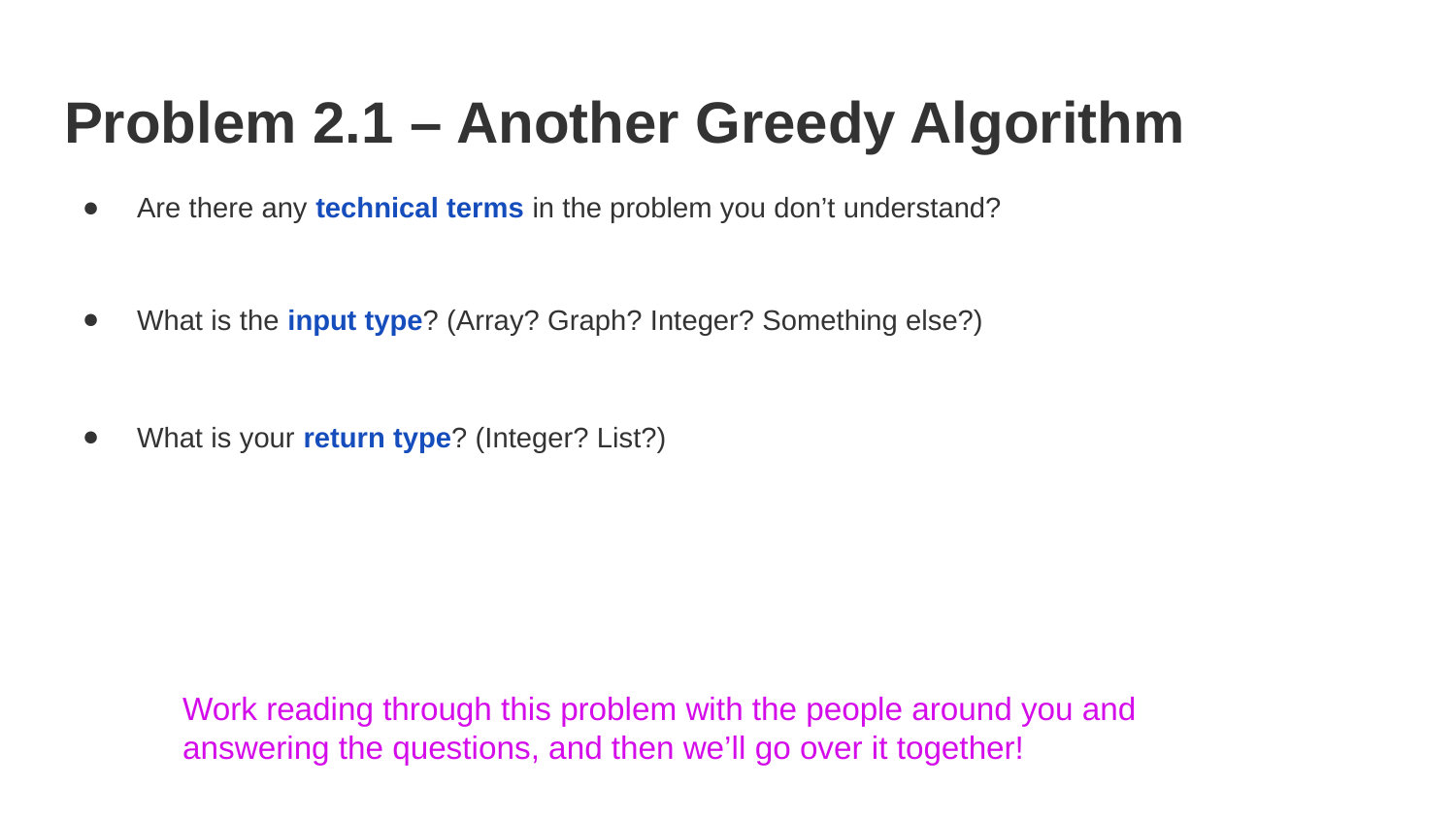

# Problem 2.1 – Another Greedy Algorithm
Are there any technical terms in the problem you don’t understand?
What is the input type? (Array? Graph? Integer? Something else?)
What is your return type? (Integer? List?)
Work reading through this problem with the people around you and answering the questions, and then we’ll go over it together!